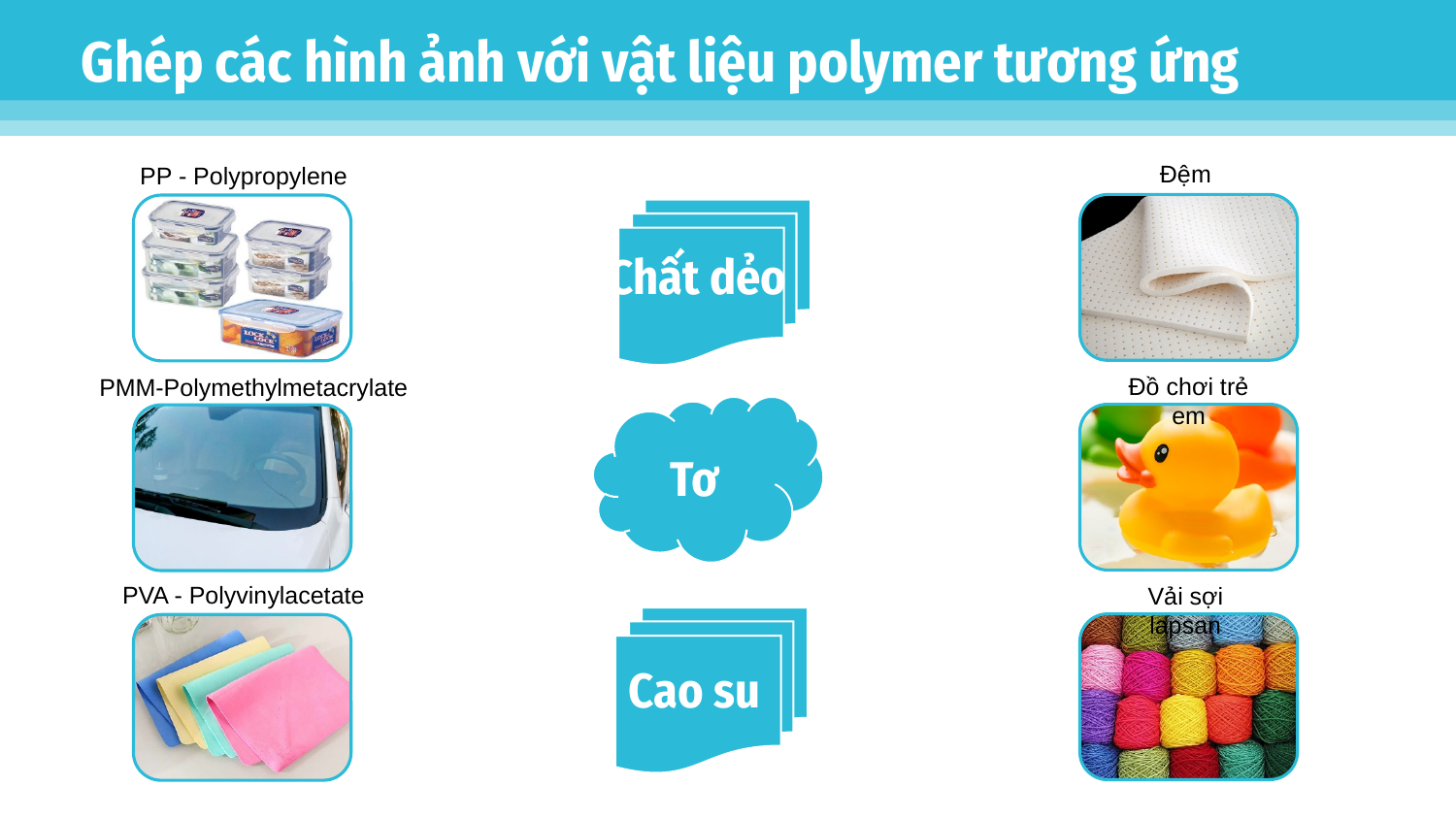

Ghép các hình ảnh với vật liệu polymer tương ứng
Đệm
PP - Polypropylene

Chất dẻo
Đồ chơi trẻ em
PMM-Polymethylmetacrylate

Tơ
PVA - Polyvinylacetate
Vải sợi lapsan

Cao su